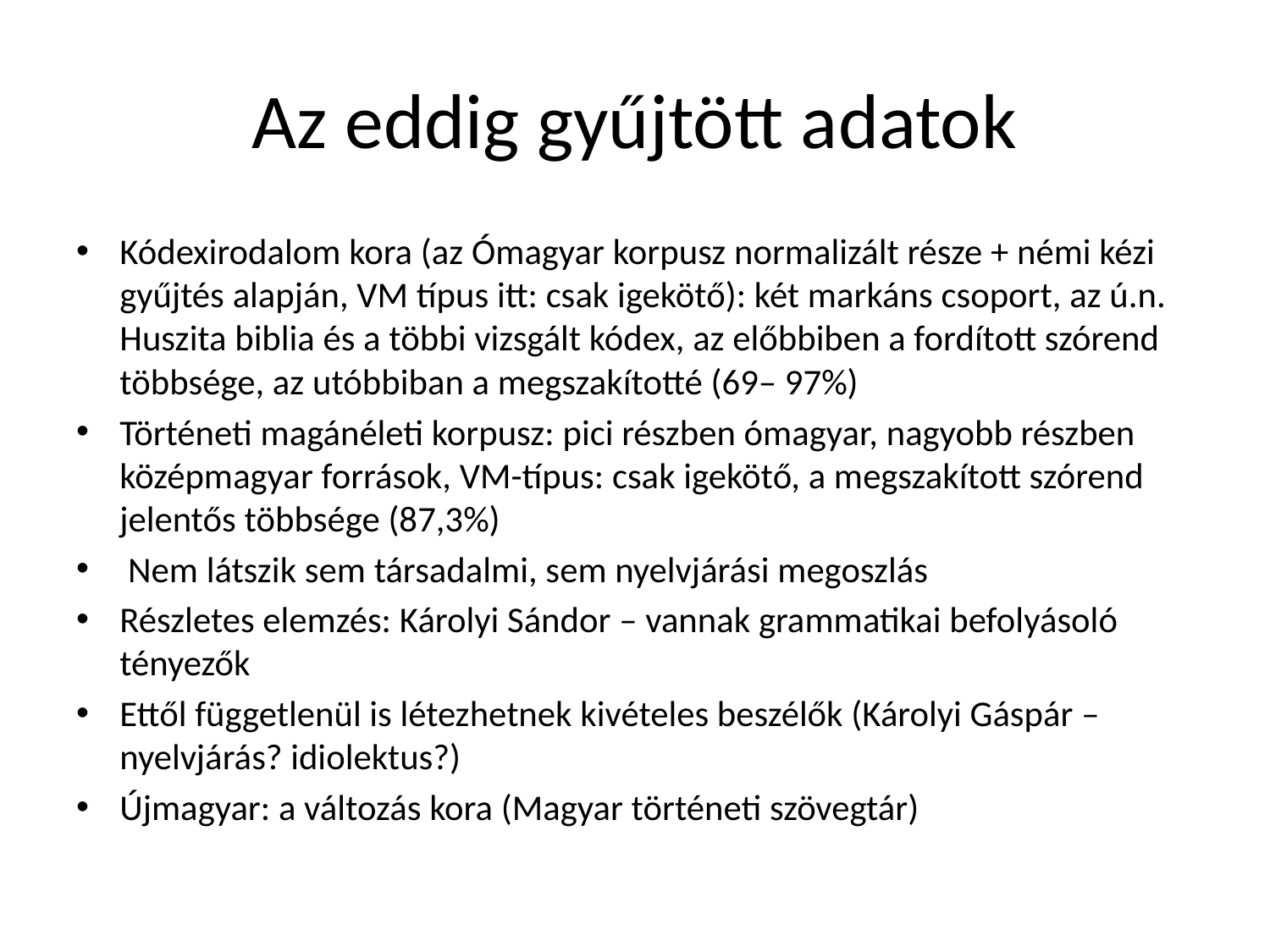

# Az eddig gyűjtött adatok
Kódexirodalom kora (az Ómagyar korpusz normalizált része + némi kézi gyűjtés alapján, VM típus itt: csak igekötő): két markáns csoport, az ú.n. Huszita biblia és a többi vizsgált kódex, az előbbiben a fordított szórend többsége, az utóbbiban a megszakítotté (69– 97%)
Történeti magánéleti korpusz: pici részben ómagyar, nagyobb részben középmagyar források, VM-típus: csak igekötő, a megszakított szórend jelentős többsége (87,3%)
 Nem látszik sem társadalmi, sem nyelvjárási megoszlás
Részletes elemzés: Károlyi Sándor – vannak grammatikai befolyásoló tényezők
Ettől függetlenül is létezhetnek kivételes beszélők (Károlyi Gáspár – nyelvjárás? idiolektus?)
Újmagyar: a változás kora (Magyar történeti szövegtár)